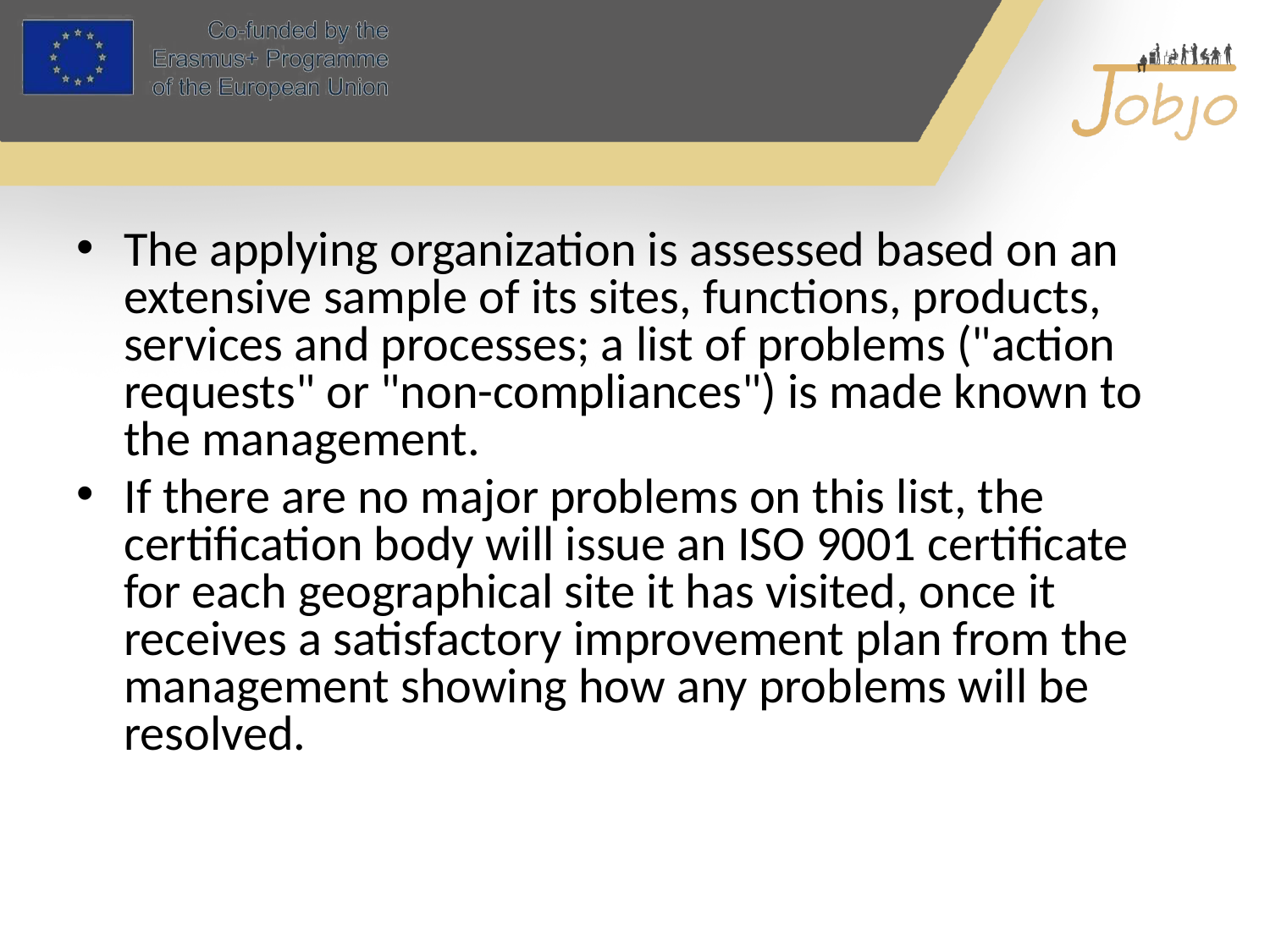

#
The applying organization is assessed based on an extensive sample of its sites, functions, products, services and processes; a list of problems ("action requests" or "non-compliances") is made known to the management.
If there are no major problems on this list, the certification body will issue an ISO 9001 certificate for each geographical site it has visited, once it receives a satisfactory improvement plan from the management showing how any problems will be resolved.